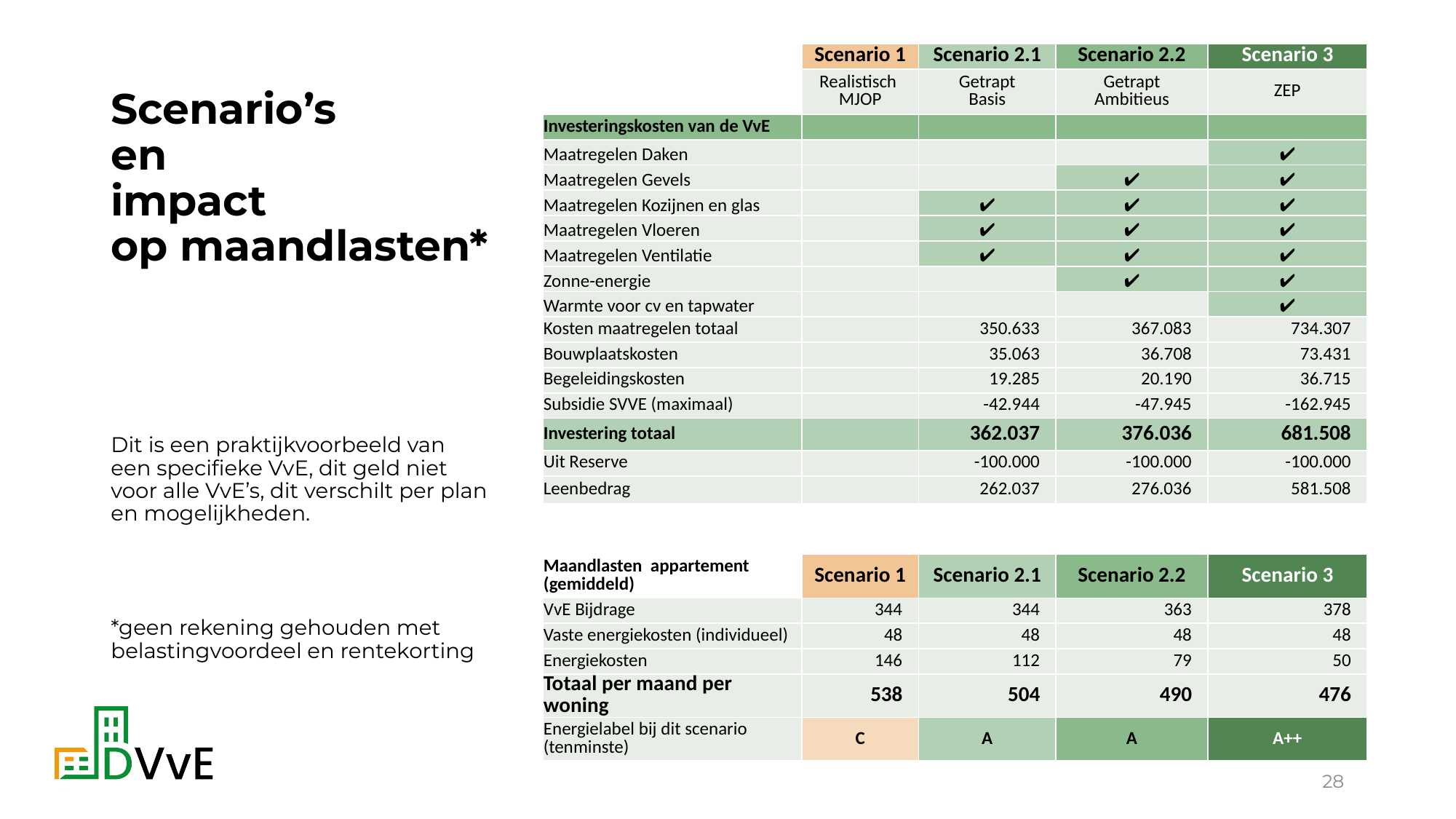

|  | Scenario 1 | Scenario 2.1 | Scenario 2.2 | Scenario 3 |
| --- | --- | --- | --- | --- |
|  | Realistisch MJOP | Getrapt Basis | Getrapt Ambitieus | ZEP |
| Investeringskosten van de VvE |  |  |  |  |
| Maatregelen Daken |  |  |  | ✔ |
| Maatregelen Gevels |  |  | ✔ | ✔ |
| Maatregelen Kozijnen en glas |  | ✔ | ✔ | ✔ |
| Maatregelen Vloeren |  | ✔ | ✔ | ✔ |
| Maatregelen Ventilatie |  | ✔ | ✔ | ✔ |
| Zonne-energie |  |  | ✔ | ✔ |
| Warmte voor cv en tapwater |  |  |  | ✔ |
| Kosten maatregelen totaal |  | 350.633 | 367.083 | 734.307 |
| Bouwplaatskosten |  | 35.063 | 36.708 | 73.431 |
| Begeleidingskosten |  | 19.285 | 20.190 | 36.715 |
| Subsidie SVVE (maximaal) |  | -42.944 | -47.945 | -162.945 |
| Investering totaal |  | 362.037 | 376.036 | 681.508 |
| Uit Reserve |  | -100.000 | -100.000 | -100.000 |
| Leenbedrag |  | 262.037 | 276.036 | 581.508 |
|  |  |  |  |  |
|  |  |  |  |  |
| Maandlasten appartement (gemiddeld) | Scenario 1 | Scenario 2.1 | Scenario 2.2 | Scenario 3 |
| VvE Bijdrage | 344 | 344 | 363 | 378 |
| Vaste energiekosten (individueel) | 48 | 48 | 48 | 48 |
| Energiekosten | 146 | 112 | 79 | 50 |
| Totaal per maand per woning | 538 | 504 | 490 | 476 |
| Energielabel bij dit scenario (tenminste) | C | A | A | A++ |
Scenario’s
en
impact
op maandlasten*
Dit is een praktijkvoorbeeld van een specifieke VvE, dit geld niet voor alle VvE’s, dit verschilt per plan en mogelijkheden.

*geen rekening gehouden met belastingvoordeel en rentekorting
28